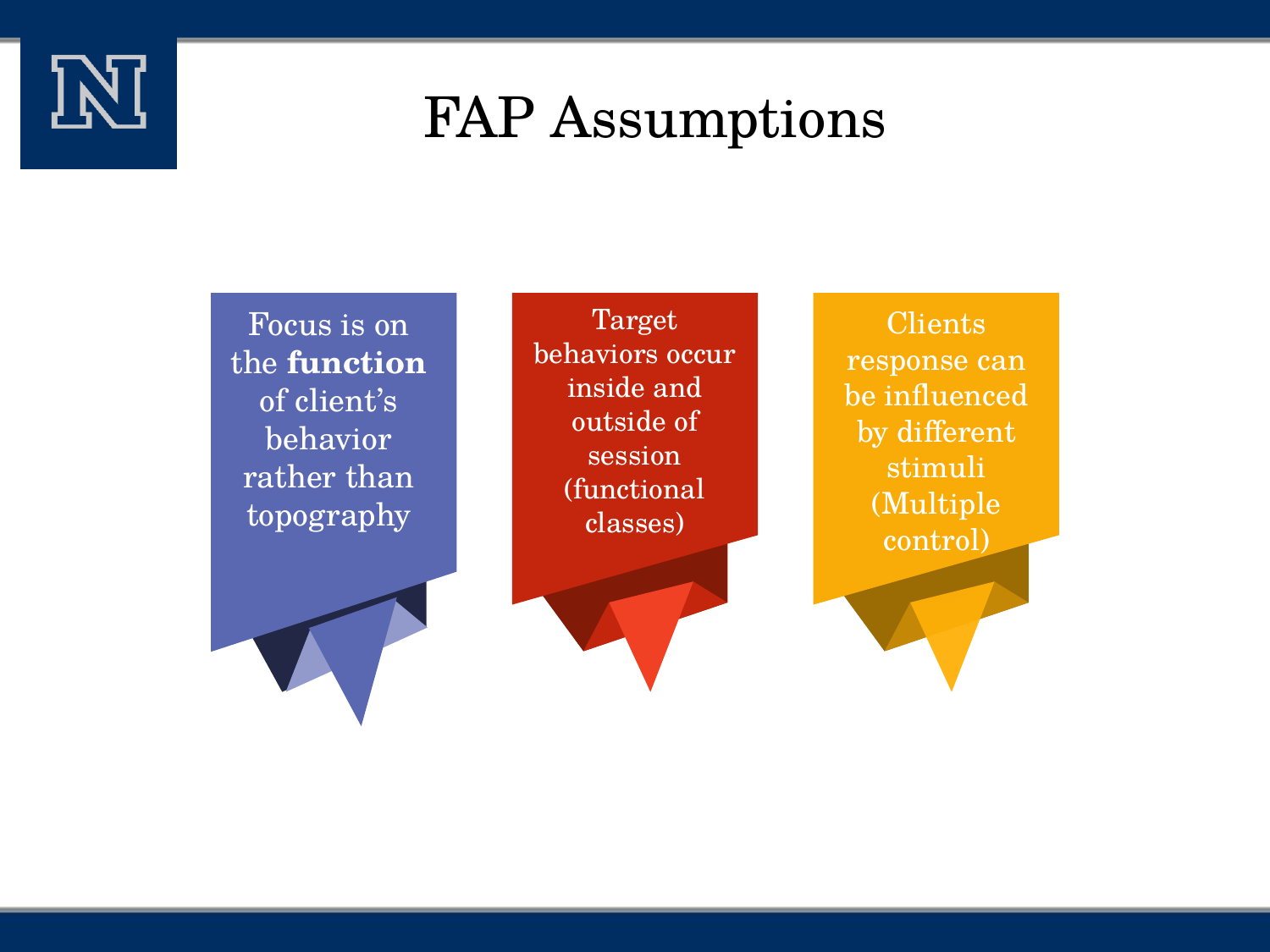

FAP Assumptions

Target behaviors occur inside and outside of session (functional classes)
Focus is on the function of client’s behavior rather than topography
Clients response can be influenced by different stimuli
(Multiple control)